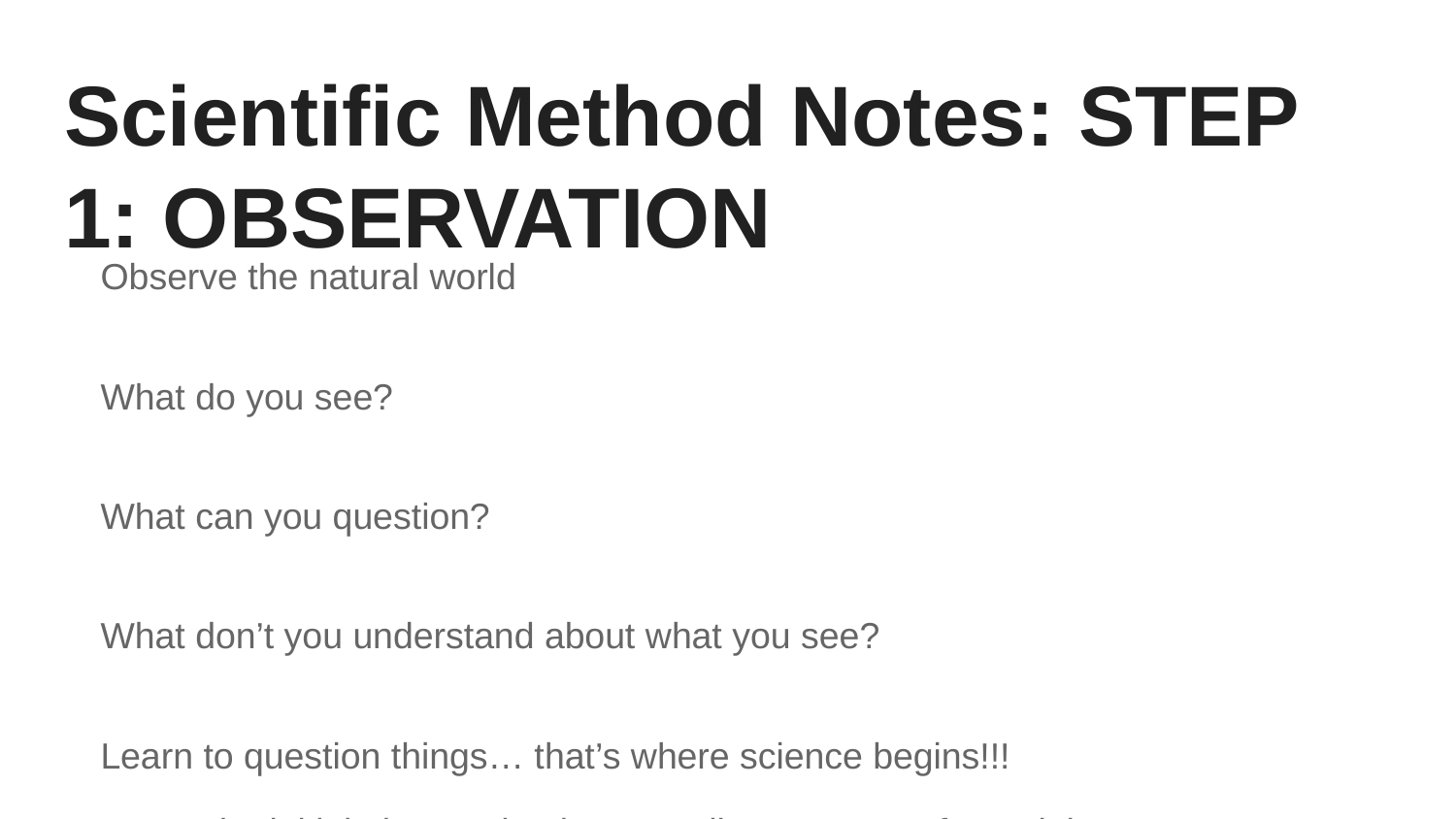

# Scientific Method Notes: STEP 1: OBSERVATION​

Observe the natural world​
What do you see?​
What can you question?​
What don’t you understand about what you see?​
Learn to question things… that’s where science begins!!!
Note: The initial observation is generally not a part of your lab report.